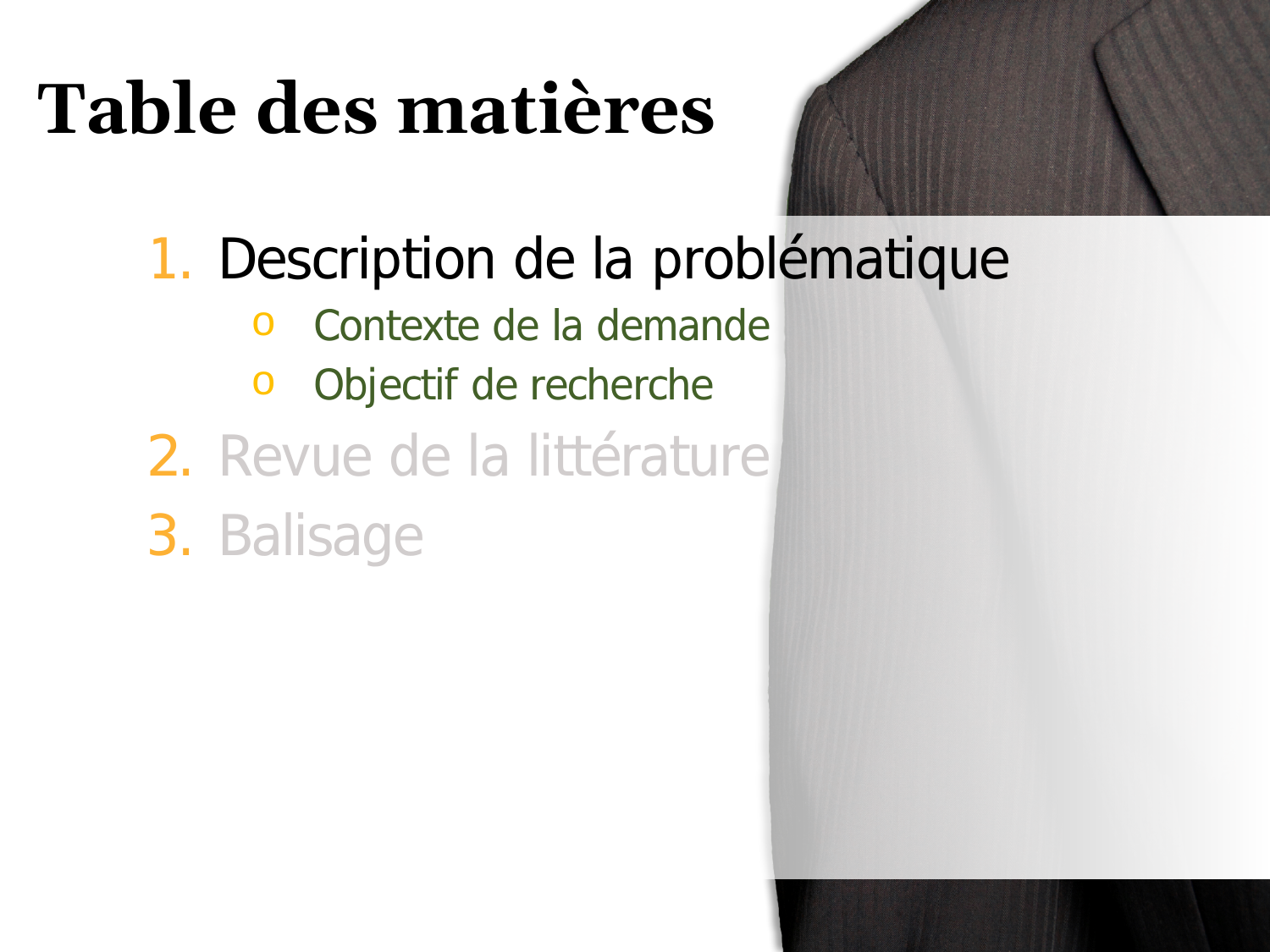

# Table des matières
Description de la problématique
Contexte de la demande
Objectif de recherche
Revue de la littérature
Balisage